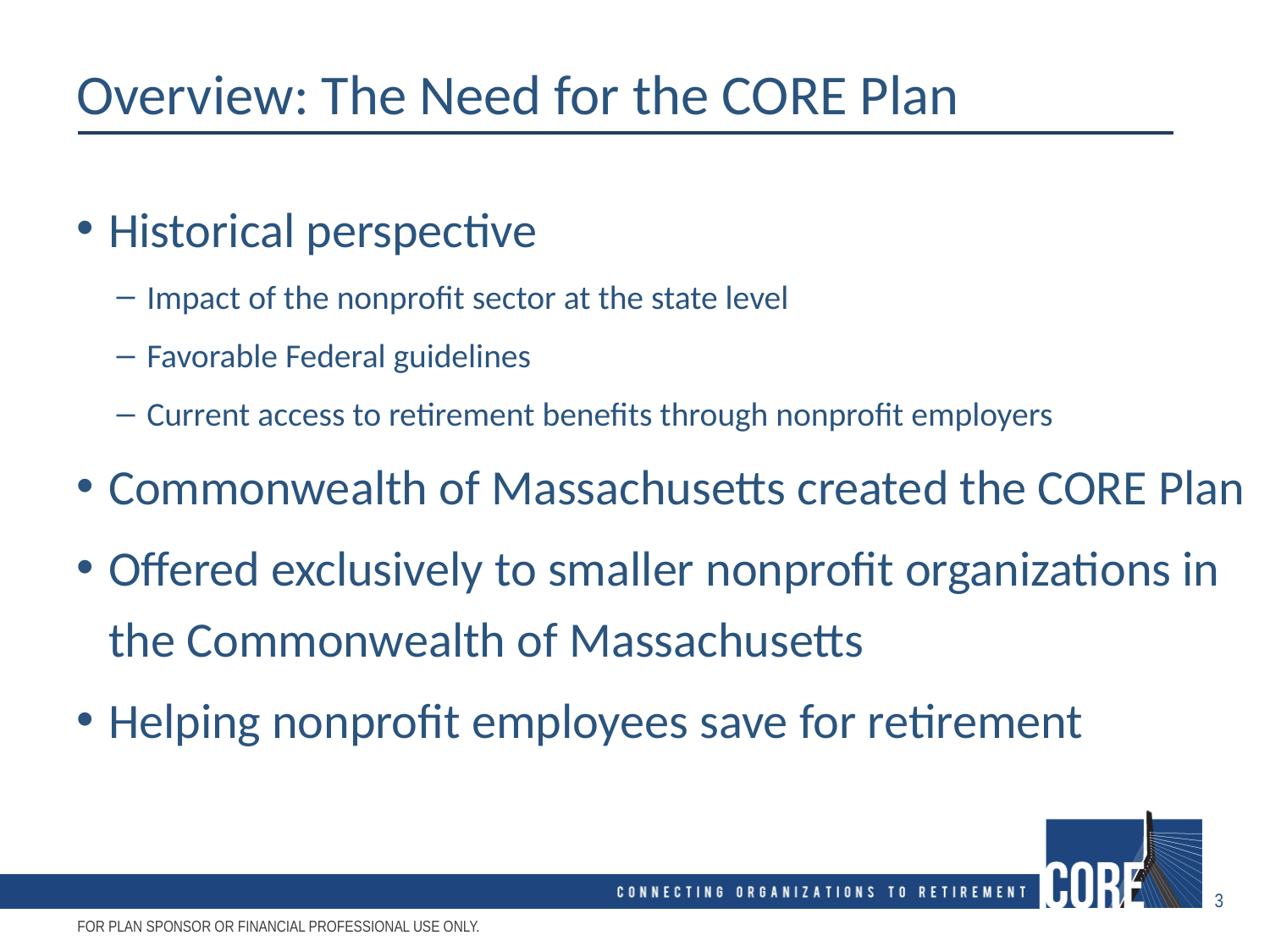

# Overview: The Need for the CORE Plan
Historical perspective
Impact of the nonprofit sector at the state level
Favorable Federal guidelines
Current access to retirement benefits through nonprofit employers
Commonwealth of Massachusetts created the CORE Plan
Offered exclusively to smaller nonprofit organizations in the Commonwealth of Massachusetts
Helping nonprofit employees save for retirement
3
FOR PLAN SPONSOR OR FINANCIAL PROFESSIONAL USE ONLY.